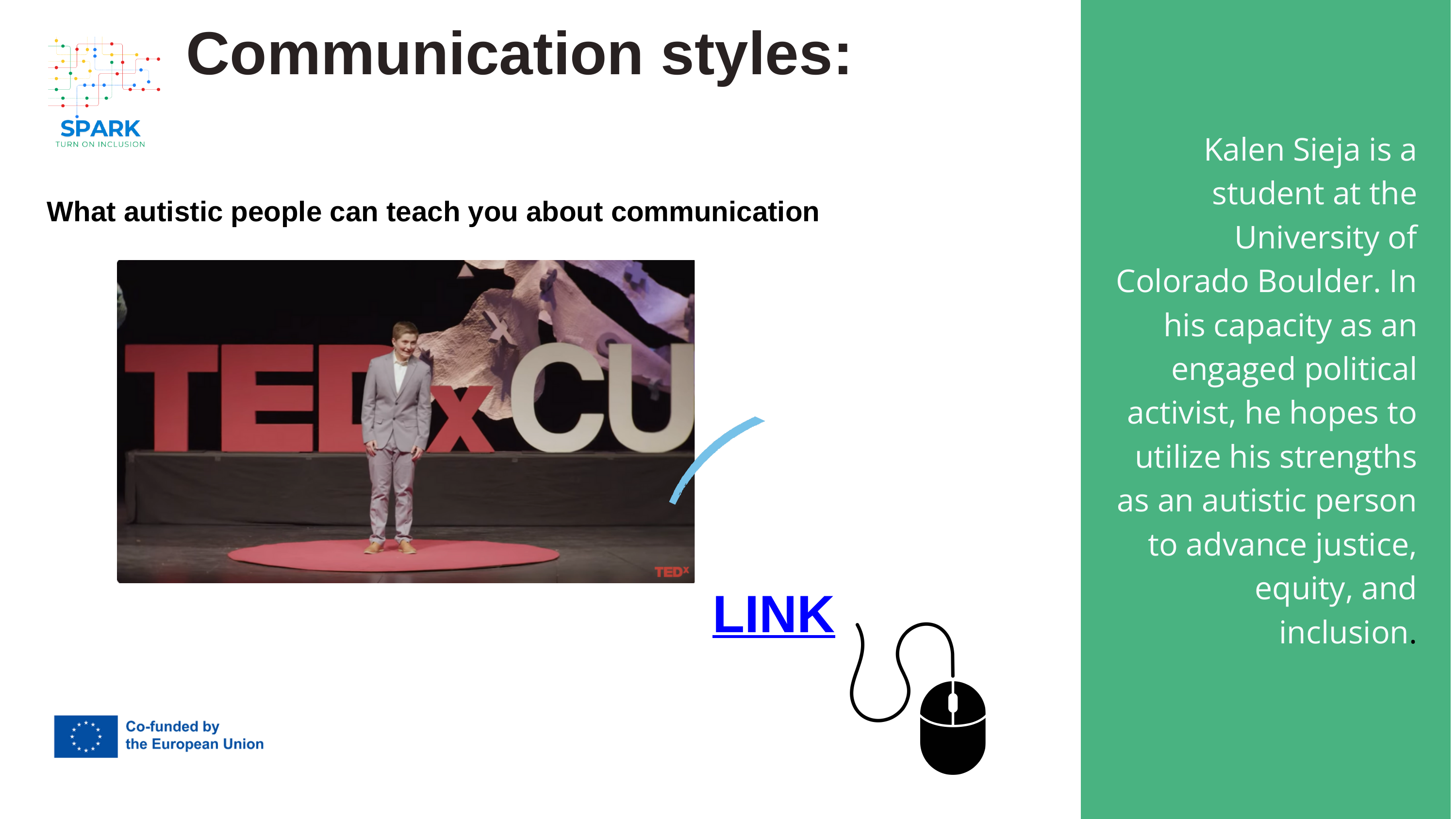

Communication styles:

Kalen Sieja is a student at the University of Colorado Boulder. In his capacity as an engaged political activist, he hopes to utilize his strengths as an autistic person to advance justice, equity, and inclusion.
What autistic people can teach you about communication

LINK